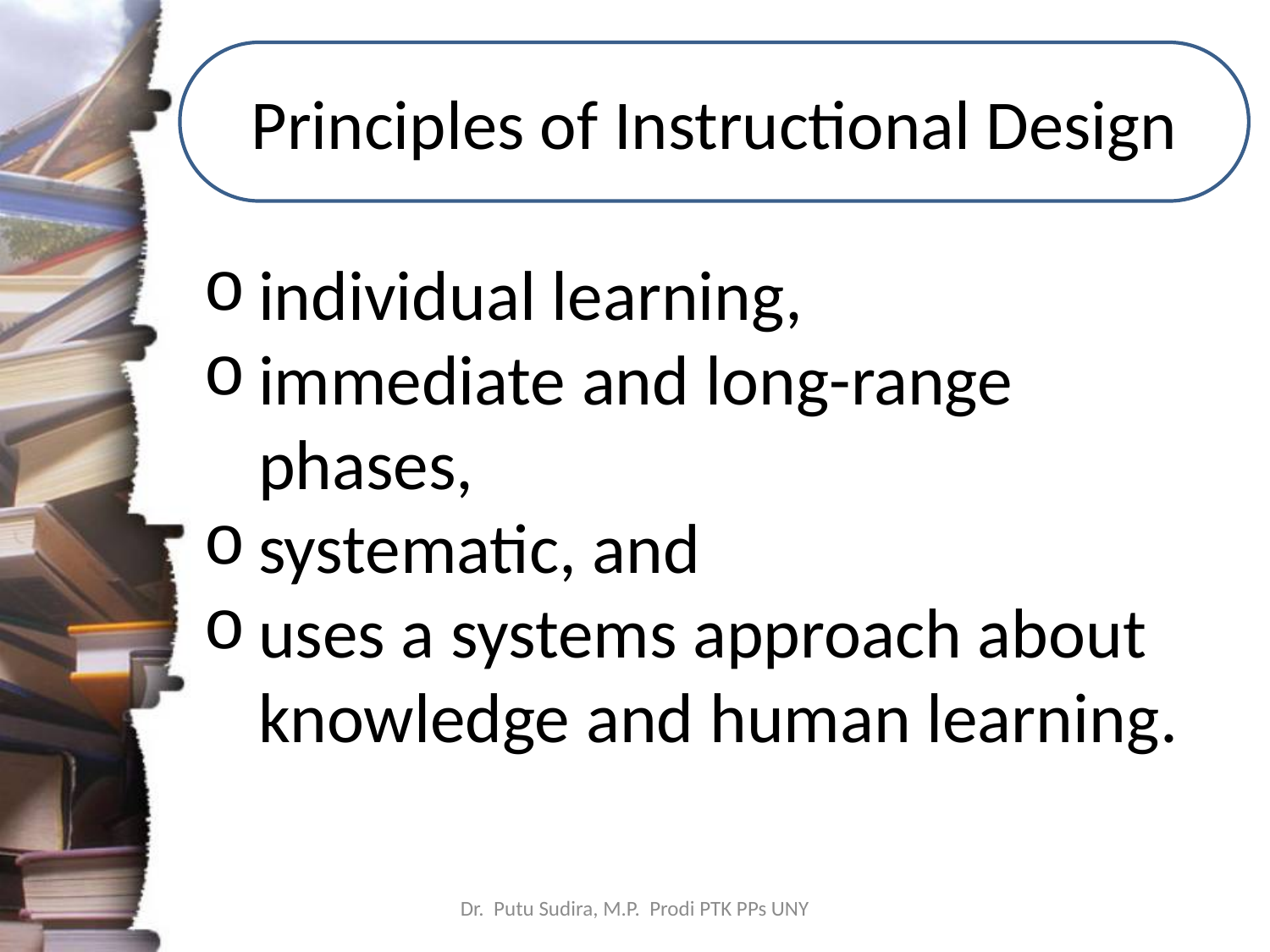

# Principles of Instructional Design
individual learning,
immediate and long-range phases,
systematic, and
uses a systems approach about knowledge and human learning.
Dr.  Putu Sudira, M.P.  Prodi PTK PPs UNY